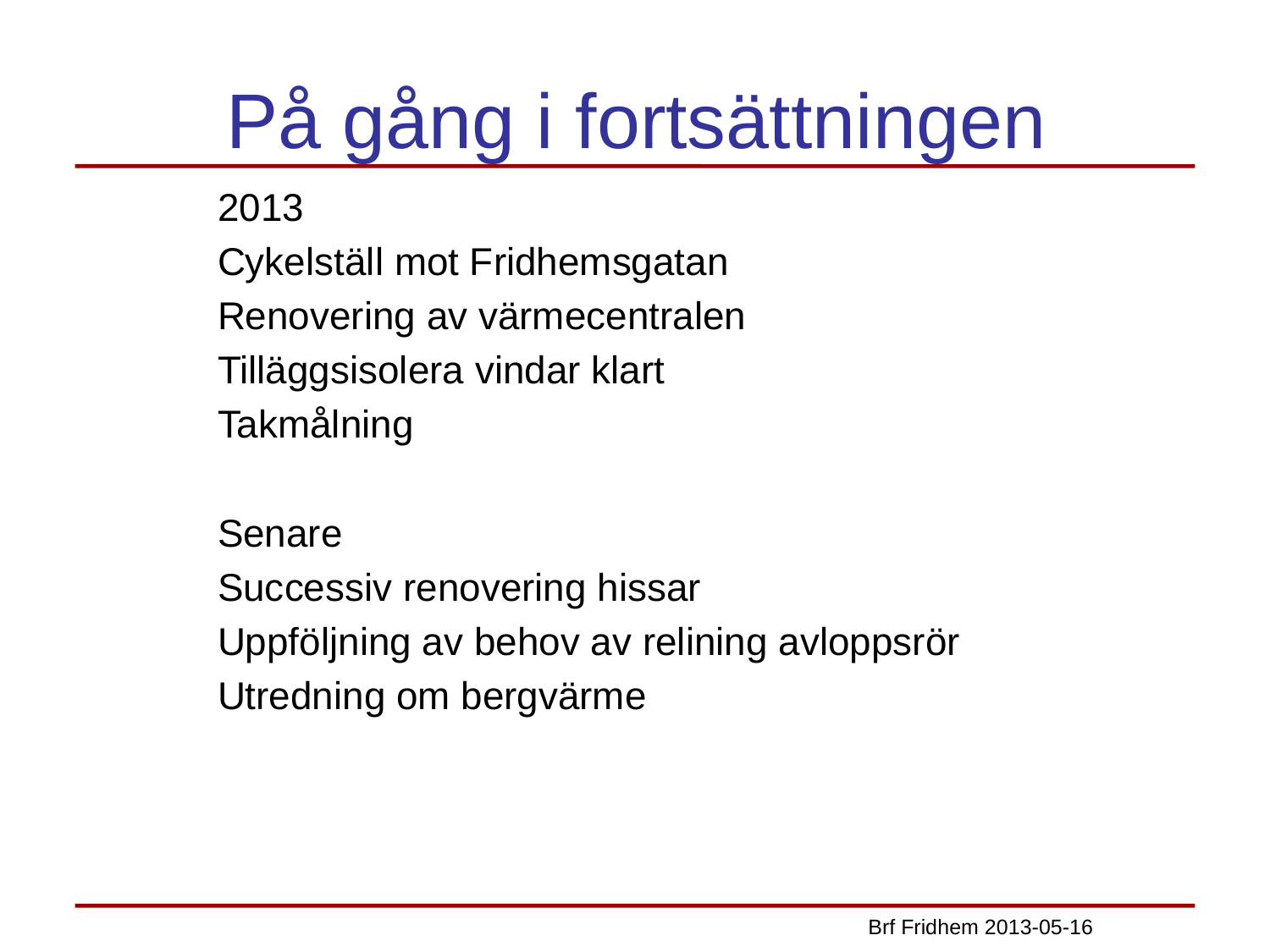

# På gång i fortsättningen

2013
Cykelställ mot Fridhemsgatan
Renovering av värmecentralen
Tilläggsisolera vindar klart
Takmålning

Senare
Successiv renovering hissar
Uppföljning av behov av relining avloppsrör
Utredning om bergvärme

Brf Fridhem 2013-05-16